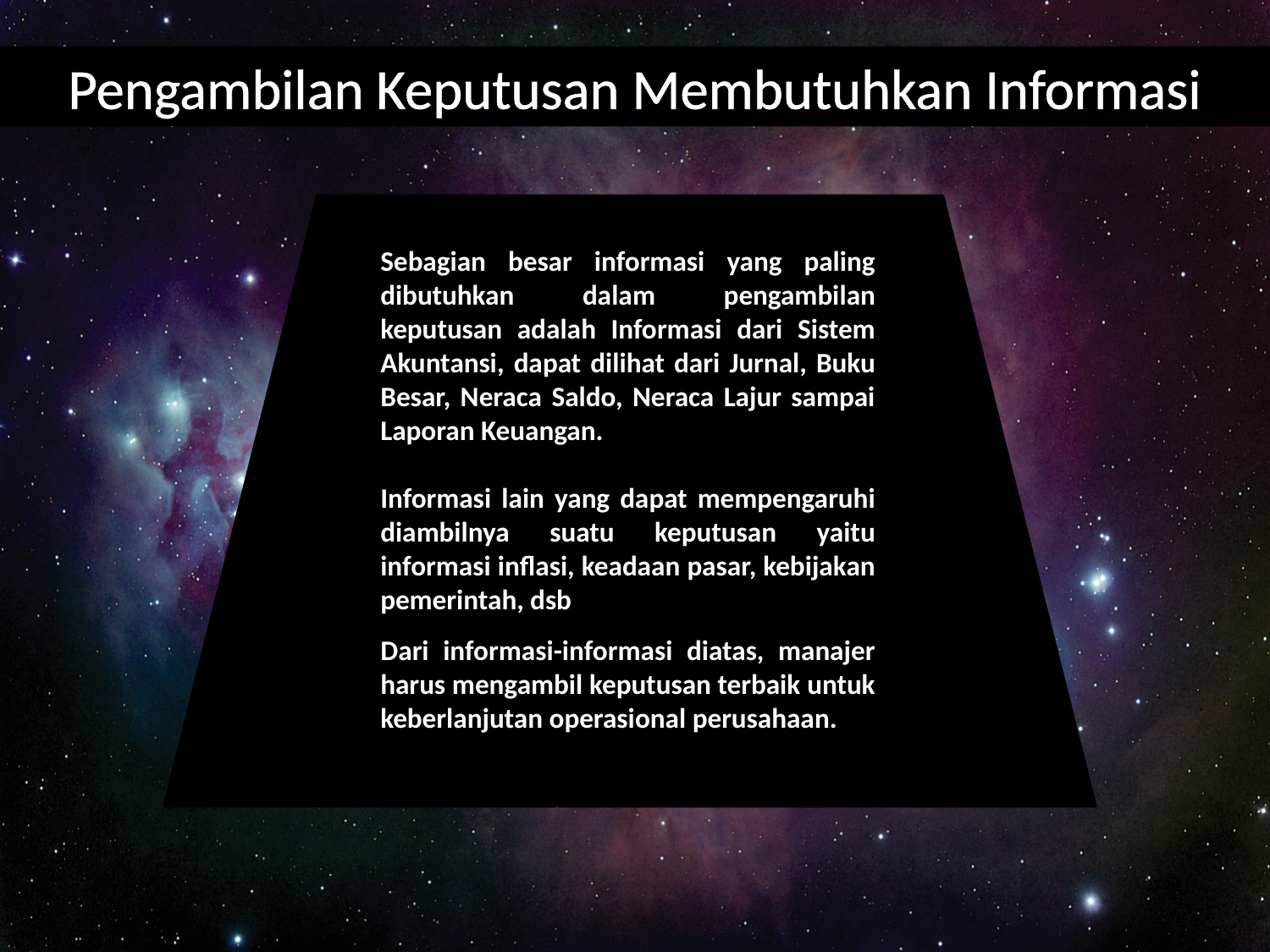

Pengambilan Keputusan Membutuhkan Informasi

Sebagian besar informasi yang paling dibutuhkan dalam pengambilan keputusan adalah Informasi dari Sistem Akuntansi, dapat dilihat dari Jurnal, Buku Besar, Neraca Saldo, Neraca Lajur sampai Laporan Keuangan.

Informasi lain yang dapat mempengaruhi diambilnya suatu keputusan yaitu informasi inflasi, keadaan pasar, kebijakan pemerintah, dsb
Dari informasi-informasi diatas, manajer harus mengambil keputusan terbaik untuk keberlanjutan operasional perusahaan.